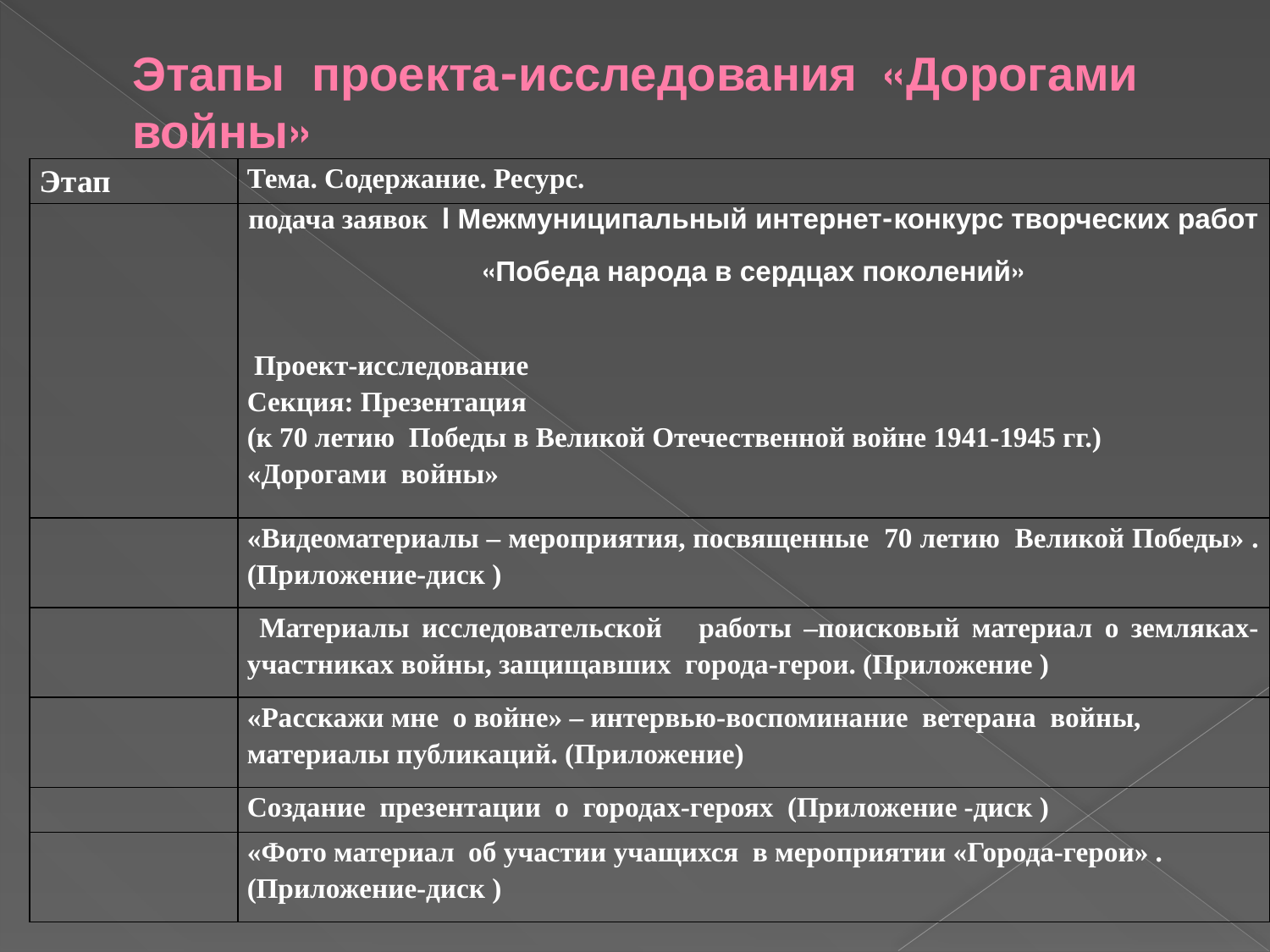

# Этапы  проекта-исследования  «Дорогами  войны»
| Этап | Тема. Содержание. Ресурс. |
| --- | --- |
|  | подача заявок I Межмуниципальный интернет-конкурс творческих работ «Победа народа в сердцах поколений» Проект-исследование Секция: Презентация (к 70 летию Победы в Великой Отечественной войне 1941-1945 гг.) «Дорогами войны» |
|  | «Видеоматериалы – мероприятия, посвященные 70 летию Великой Победы» . (Приложение-диск ) |
|  | Материалы исследовательской работы –поисковый материал о земляках-участниках войны, защищавших города-герои. (Приложение ) |
|  | «Расскажи мне о войне» – интервью-воспоминание ветерана войны, материалы публикаций. (Приложение) |
|  | Создание презентации о городах-героях (Приложение -диск ) |
|  | «Фото материал об участии учащихся в мероприятии «Города-герои» . (Приложение-диск ) |